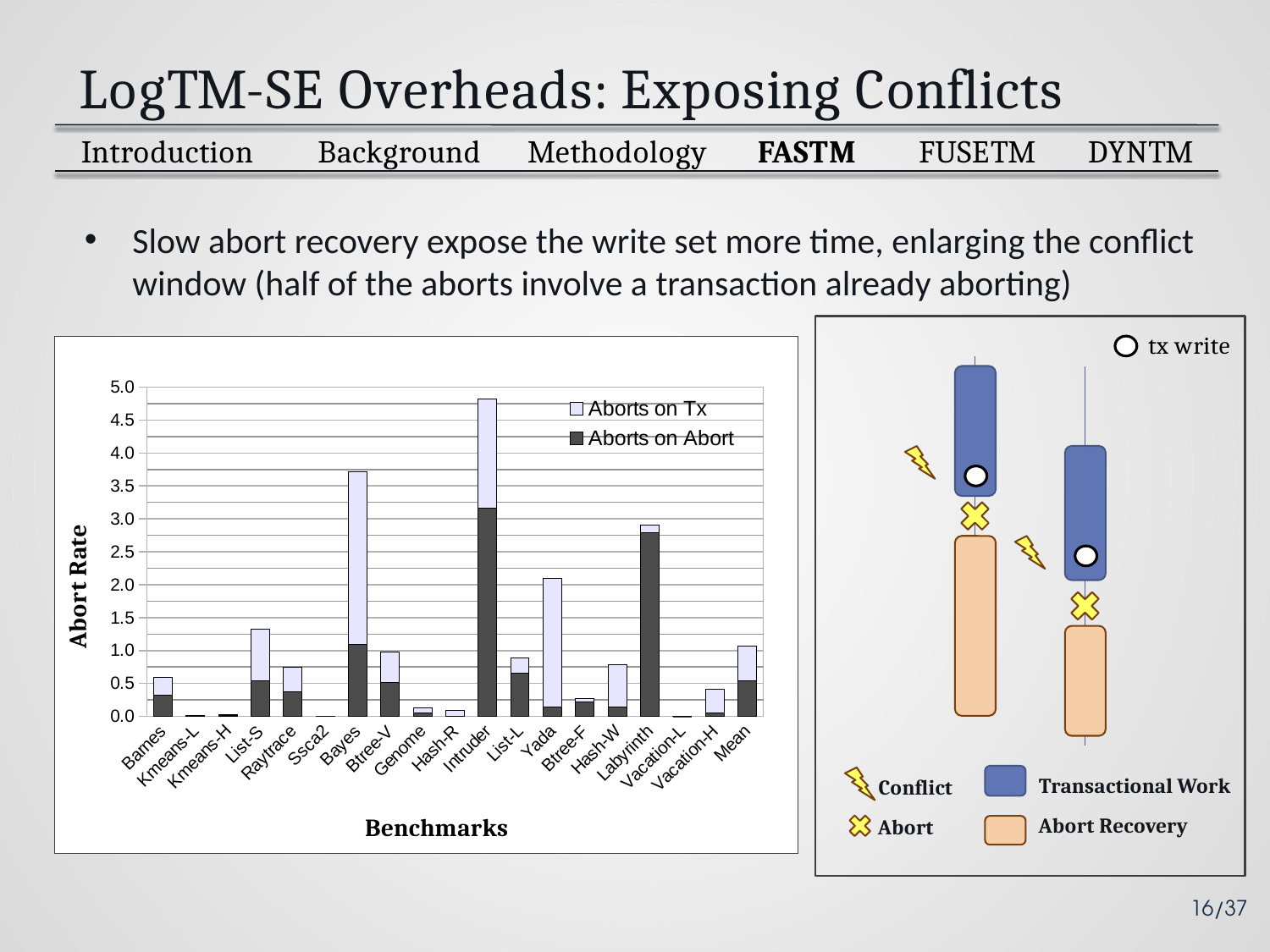

# LogTM-SE Overheads: Exposing Conflicts
  Introduction
Background
FUSETM
DYNTM
FASTM
Methodology
Slow abort recovery expose the write set more time, enlarging the conflict window (half of the aborts involve a transaction already aborting)

tx write

### Chart

| Category | Aborts on Abort | Aborts on Tx |
|---|---|---|
| Barnes | 0.32501057977148057 | 0.271265340668642 |
| Kmeans-L | 0.005717945199213211 | 0.003430767119527945 |
| Kmeans-H | 0.008005123278898503 | 0.02154521751063567 |
| List-S | 0.544036865234375 | 0.7866821289062444 |
| Raytrace | 0.3689785835409411 | 0.3765151673749706 |
| Ssca2 | 0.0015222309139728196 | 0.0027484724835620212 |
| Bayes | 1.0900195694716317 | 2.62622309197652 |
| Btree-V | 0.51953125 | 0.45703124999999994 |
| Genome | 0.0504914640455256 | 0.07434040351784793 |
| Hash-R | 0.006591796875000032 | 0.08325195312500075 |
| Intruder | 3.168324746846724 | 1.64629596731213 |
| List-L | 0.6558837890625 | 0.23339843750000158 |
| Yada | 0.14430209035738495 | 1.95549561699258 |
| Btree-F | 0.22064208984375 | 0.050720214843750416 |
| Hash-W | 0.13793945312500158 | 0.642578125 |
| Labyrinth | 2.7877906976744438 | 0.118459302325581 |
| Vacation-L | 0.00042724609375000114 | 0.00347900390625 |
| Vacation-H | 0.049072265625000014 | 0.36499023437500155 |
| Mean | 0.541864403443828 | 0.5246530326194537 |

Transactional Work

Conflict
Abort Recovery
Abort

16/37